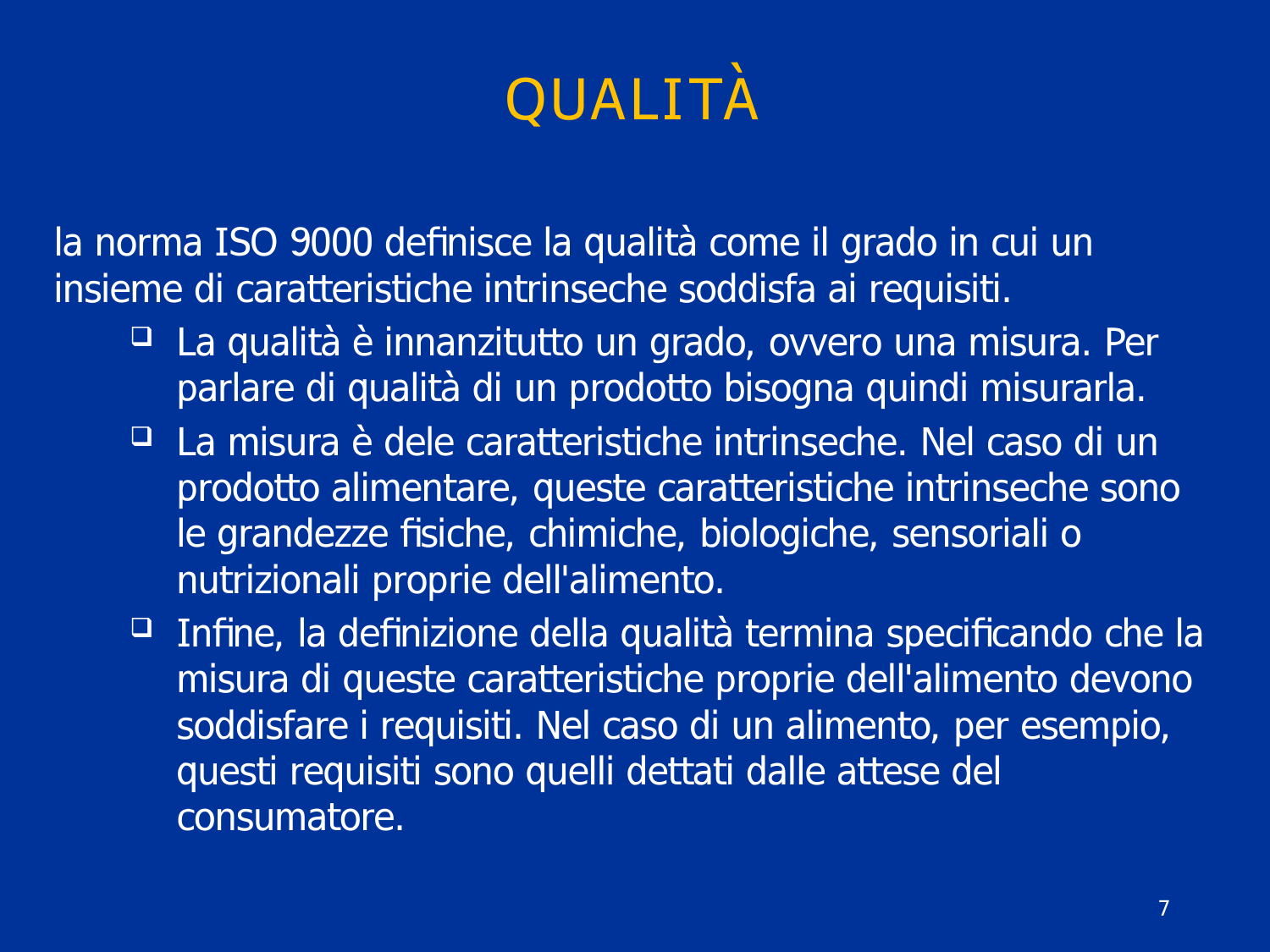

# qualità
la norma ISO 9000 definisce la qualità come il grado in cui un insieme di caratteristiche intrinseche soddisfa ai requisiti.
La qualità è innanzitutto un grado, ovvero una misura. Per parlare di qualità di un prodotto bisogna quindi misurarla.
La misura è dele caratteristiche intrinseche. Nel caso di un prodotto alimentare, queste caratteristiche intrinseche sono le grandezze fisiche, chimiche, biologiche, sensoriali o nutrizionali proprie dell'alimento.
Infine, la definizione della qualità termina specificando che la misura di queste caratteristiche proprie dell'alimento devono soddisfare i requisiti. Nel caso di un alimento, per esempio, questi requisiti sono quelli dettati dalle attese del consumatore.

7